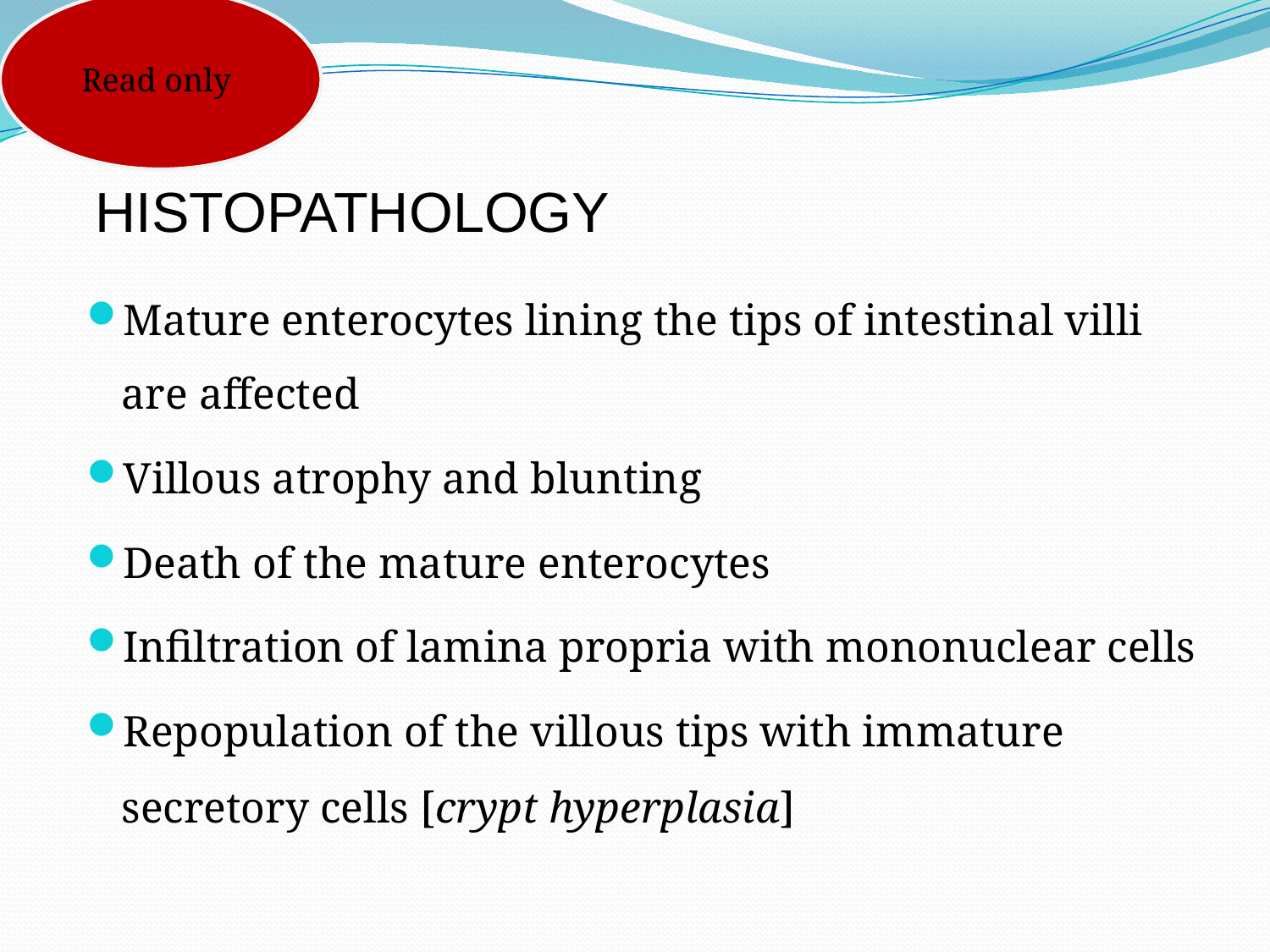

Read only
# HISTOPATHOLOGY
Mature enterocytes lining the tips of intestinal villi are affected
Villous atrophy and blunting
Death of the mature enterocytes
Infiltration of lamina propria with mononuclear cells
Repopulation of the villous tips with immature secretory cells [crypt hyperplasia]